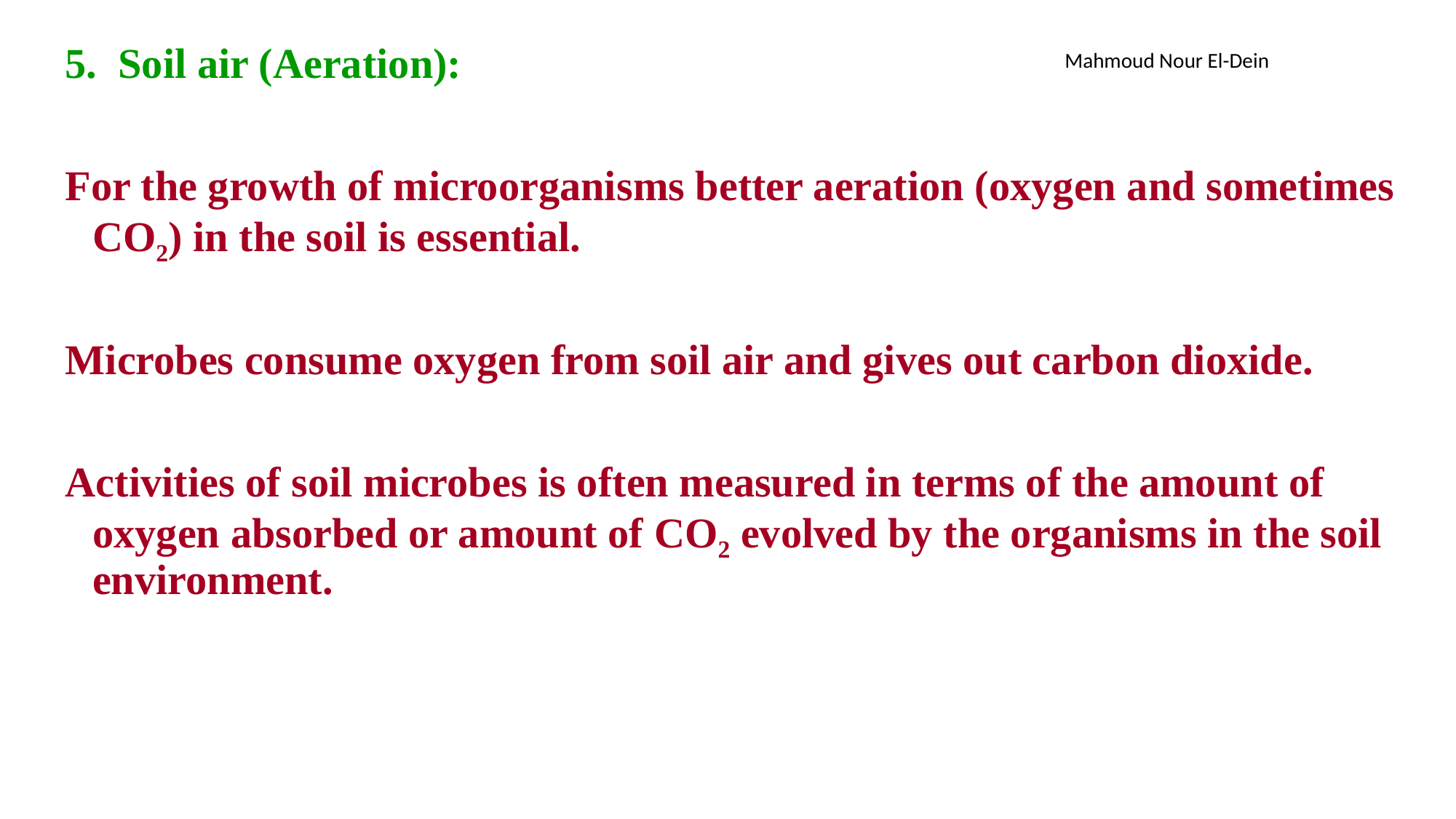

5.  Soil air (Aeration):

For the growth of microorganisms better aeration (oxygen and sometimes CO2) in the soil is essential.

Microbes consume oxygen from soil air and gives out carbon dioxide.

Activities of soil microbes is often measured in terms of the amount of oxygen absorbed or amount of CO2 evolved by the organisms in the soil environment.